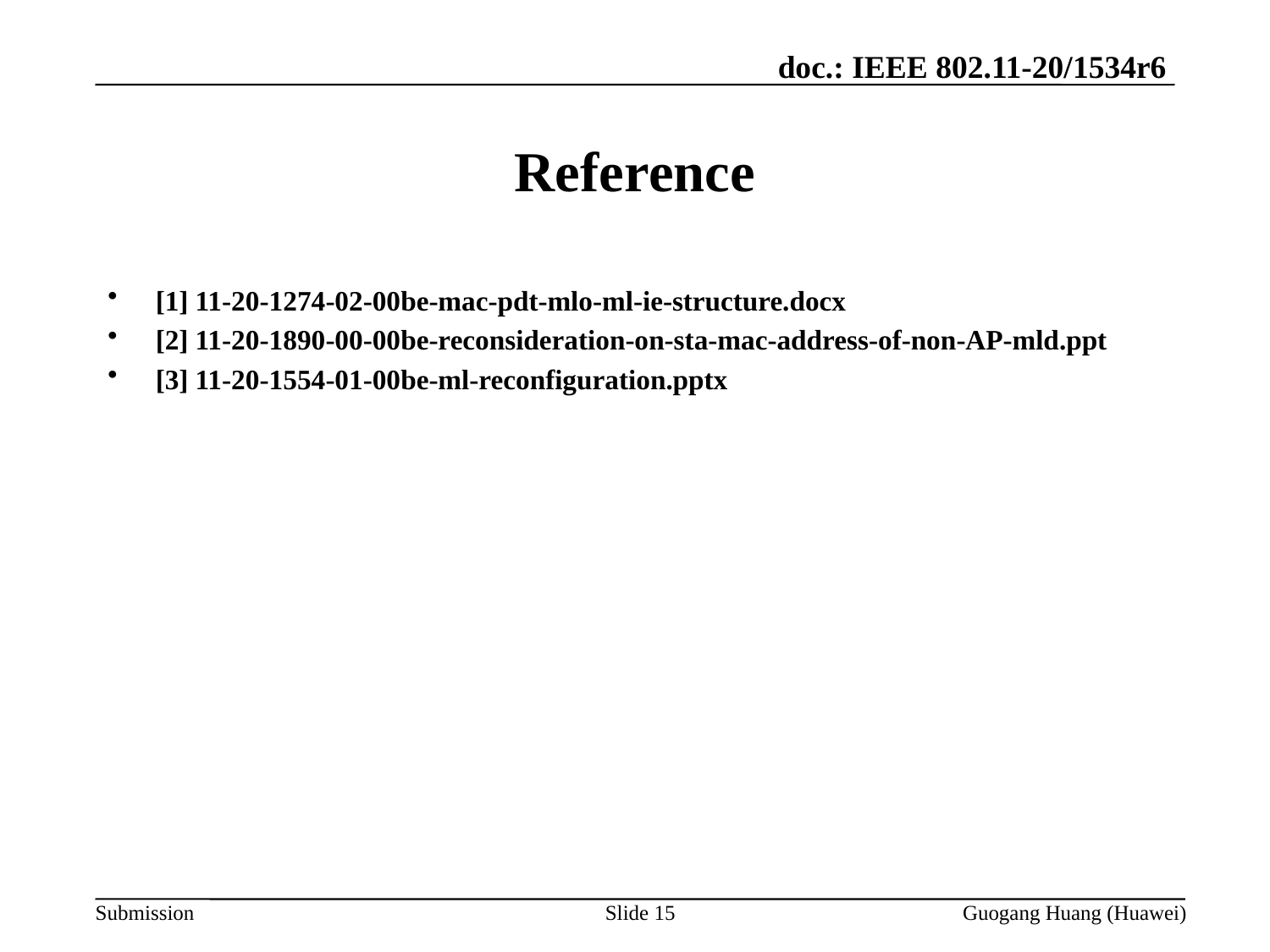

# Reference
[1] 11-20-1274-02-00be-mac-pdt-mlo-ml-ie-structure.docx
[2] 11-20-1890-00-00be-reconsideration-on-sta-mac-address-of-non-AP-mld.ppt
[3] 11-20-1554-01-00be-ml-reconfiguration.pptx
Slide 15
Guogang Huang (Huawei)